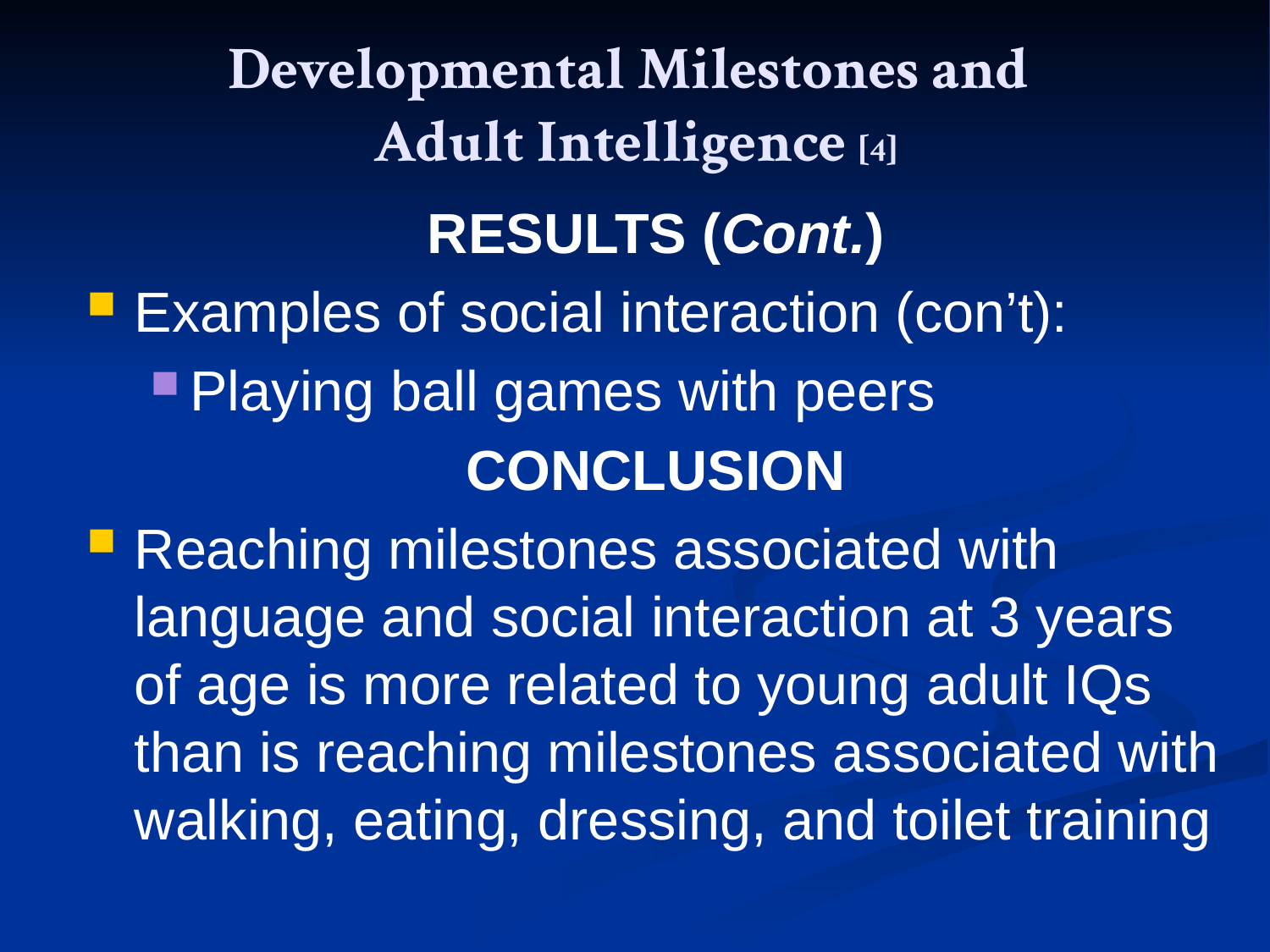

# Developmental Milestones and Adult Intelligence [4]
RESULTS (Cont.)
Examples of social interaction (con’t):
Playing ball games with peers
CONCLUSION
Reaching milestones associated with language and social interaction at 3 years of age is more related to young adult IQs than is reaching milestones associated with walking, eating, dressing, and toilet training